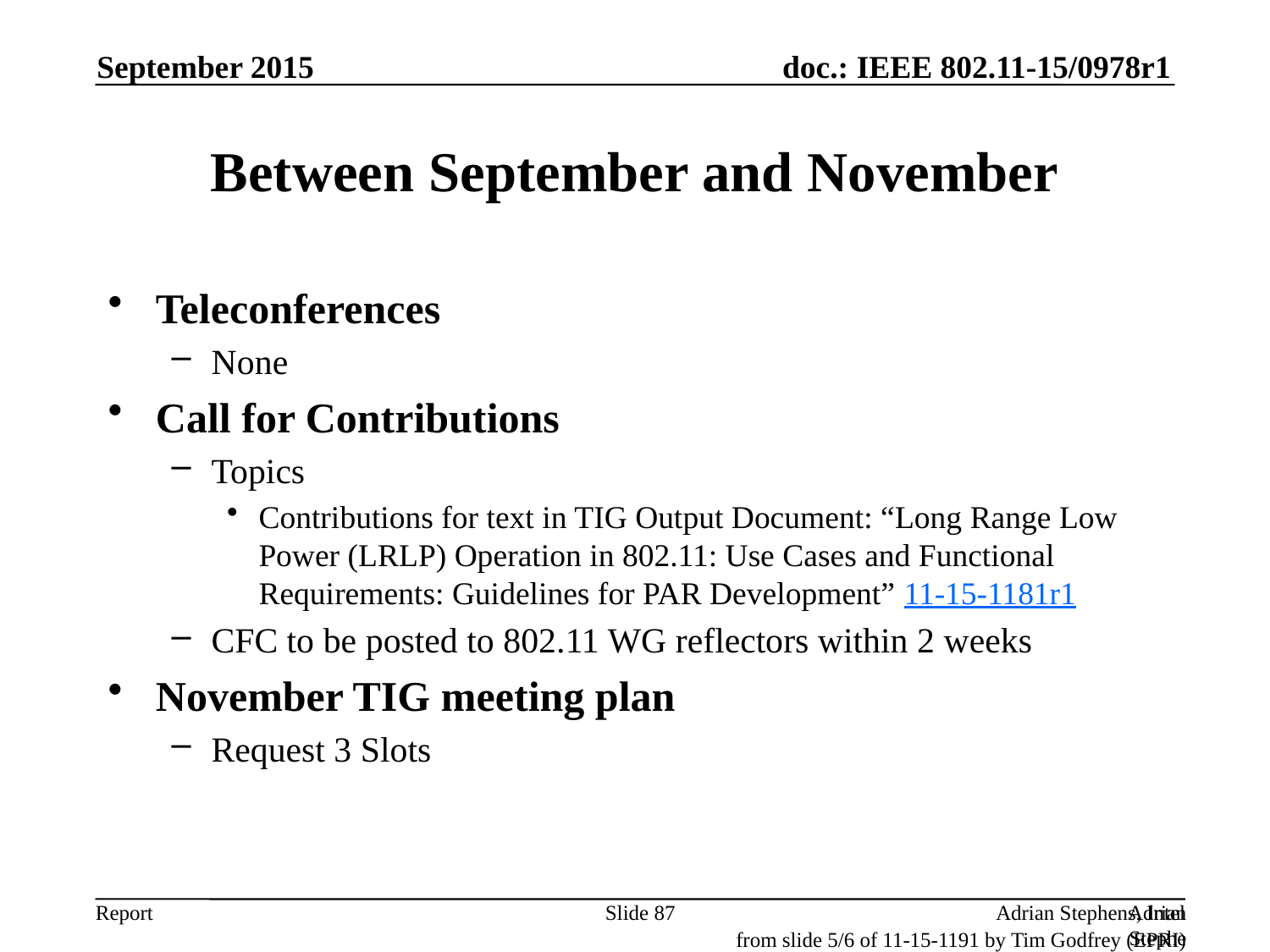

September 2015
# Between September and November
Teleconferences
None
Call for Contributions
Topics
Contributions for text in TIG Output Document: “Long Range Low Power (LRLP) Operation in 802.11: Use Cases and Functional Requirements: Guidelines for PAR Development” 11-15-1181r1
CFC to be posted to 802.11 WG reflectors within 2 weeks
November TIG meeting plan
Request 3 Slots

Slide 87
Adrian Stephens, Intel
Adrian Stephens, Intel
from slide 5/6 of 11-15-1191 by Tim Godfrey (EPRI)